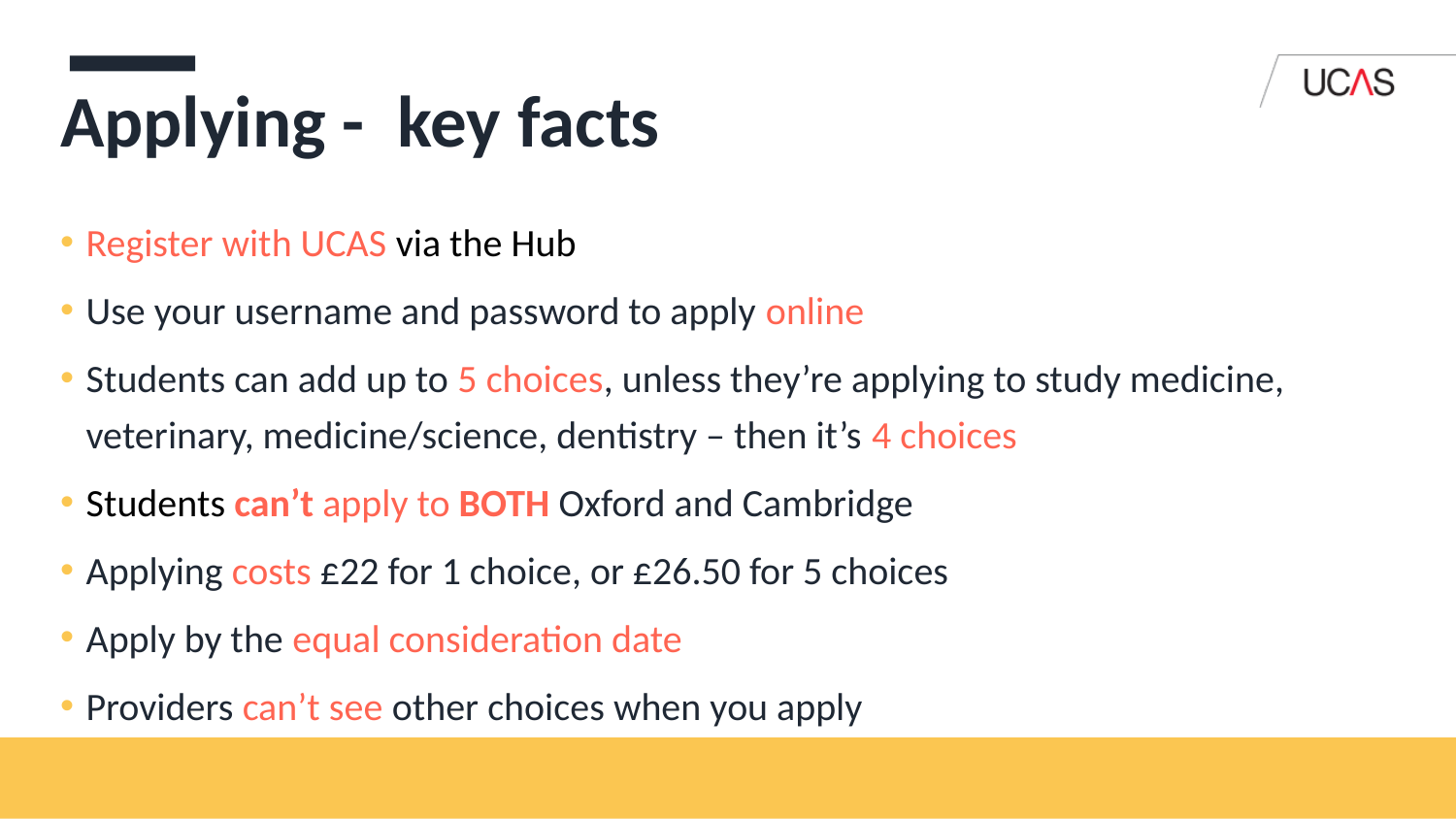

# Applying -  key facts
Register with UCAS via the Hub
Use your username and password to apply online
Students can add up to 5 choices, unless they’re applying to study medicine, veterinary, medicine/science, dentistry – then it’s 4 choices
Students can’t apply to BOTH Oxford and Cambridge
Applying costs £22 for 1 choice, or £26.50 for 5 choices
Apply by the equal consideration date
Providers can’t see other choices when you apply